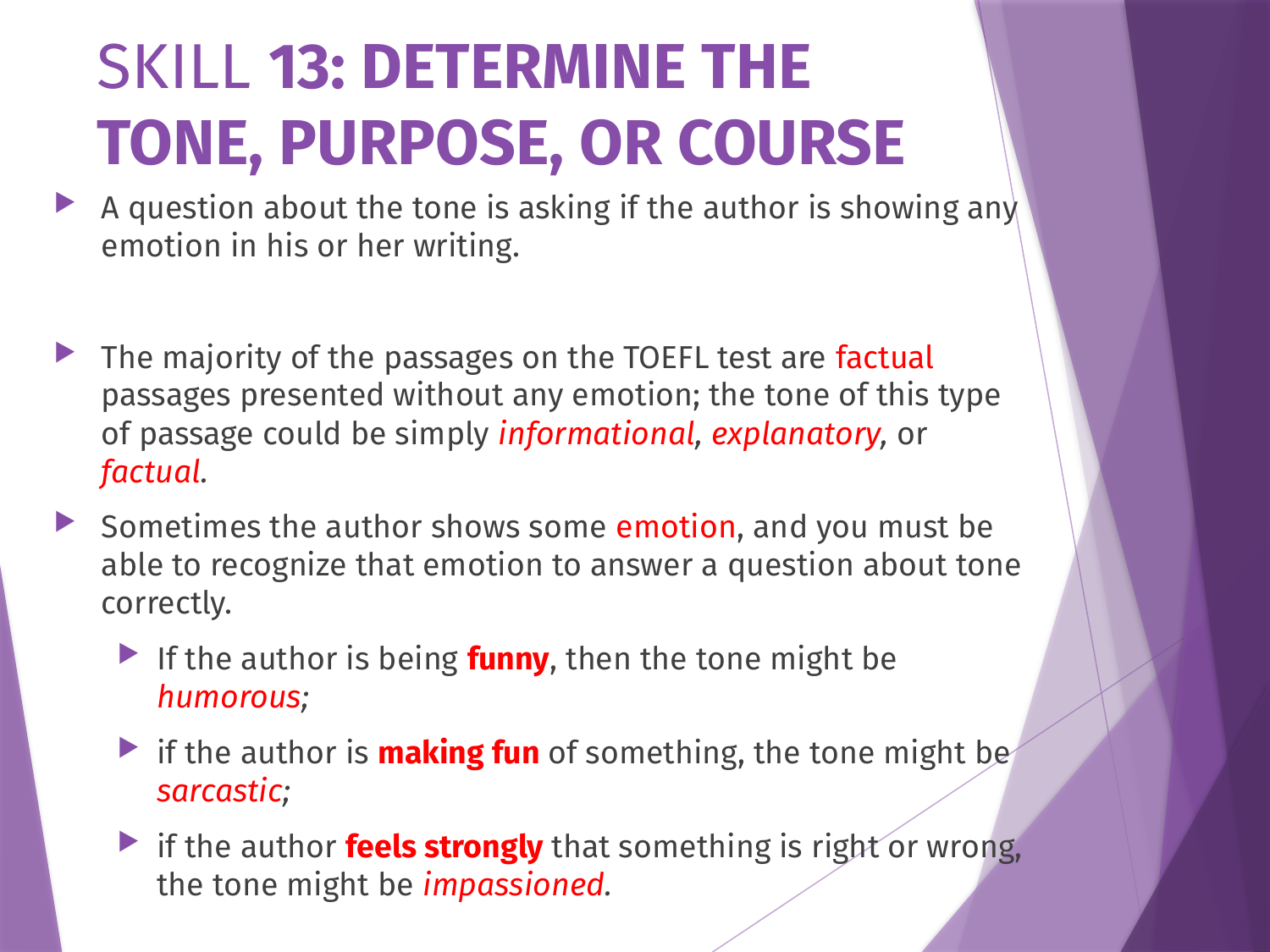

# SKILL 13: DETERMINE THE TONE, PURPOSE, OR COURSE
A question about the tone is asking if the author is showing any emotion in his or her writing.

The majority of the passages on the TOEFL test are factual passages presented without any emotion; the tone of this type of passage could be simply informational, explanatory, or factual.
Sometimes the author shows some emotion, and you must be able to recognize that emotion to answer a question about tone correctly.
If the author is being funny, then the tone might be humorous;
if the author is making fun of something, the tone might be sarcastic;
if the author feels strongly that something is right or wrong, the tone might be impassioned.